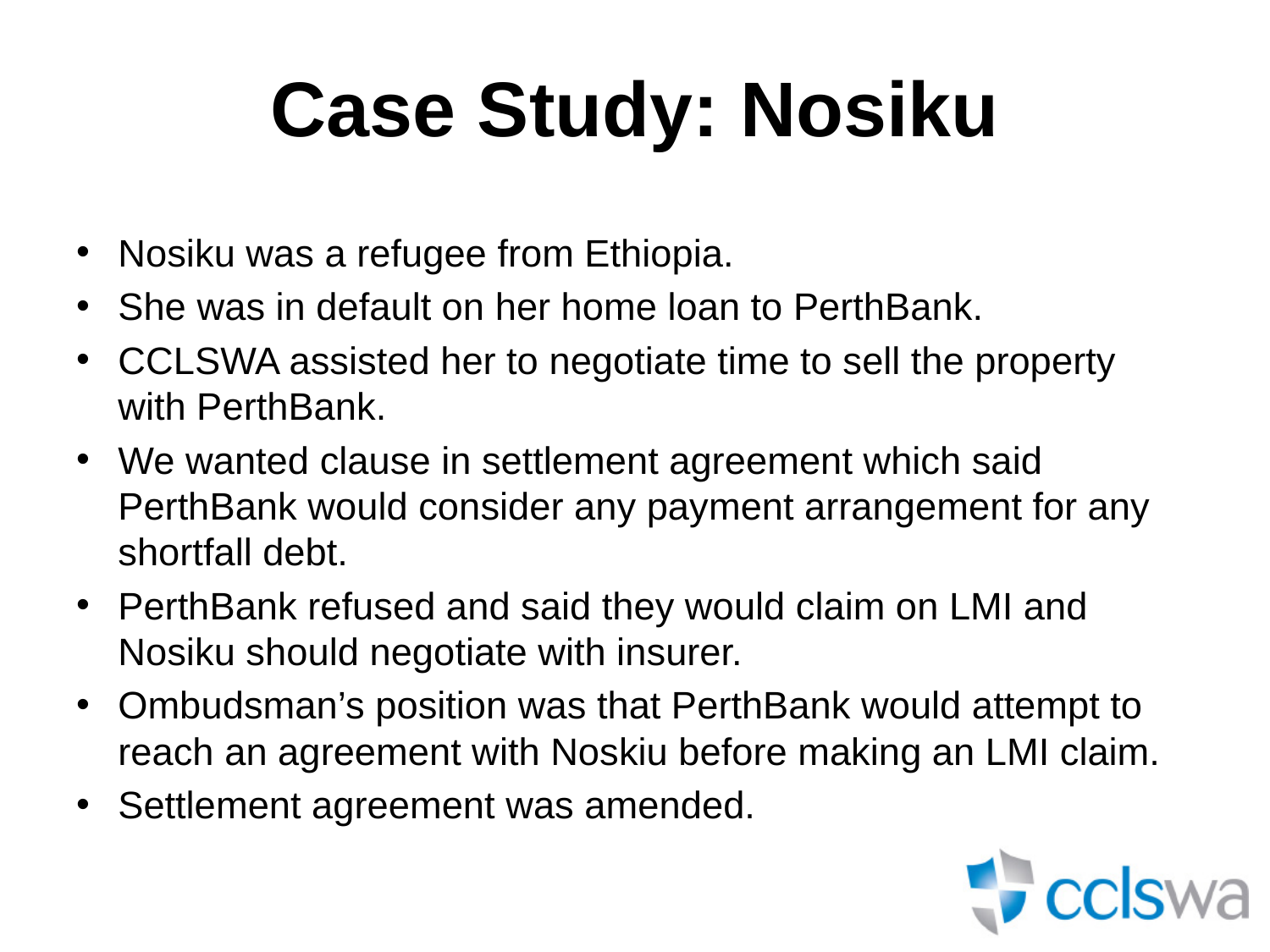

# Case Study: Nosiku
Nosiku was a refugee from Ethiopia.
She was in default on her home loan to PerthBank.
CCLSWA assisted her to negotiate time to sell the property with PerthBank.
We wanted clause in settlement agreement which said PerthBank would consider any payment arrangement for any shortfall debt.
PerthBank refused and said they would claim on LMI and Nosiku should negotiate with insurer.
Ombudsman’s position was that PerthBank would attempt to reach an agreement with Noskiu before making an LMI claim.
Settlement agreement was amended.